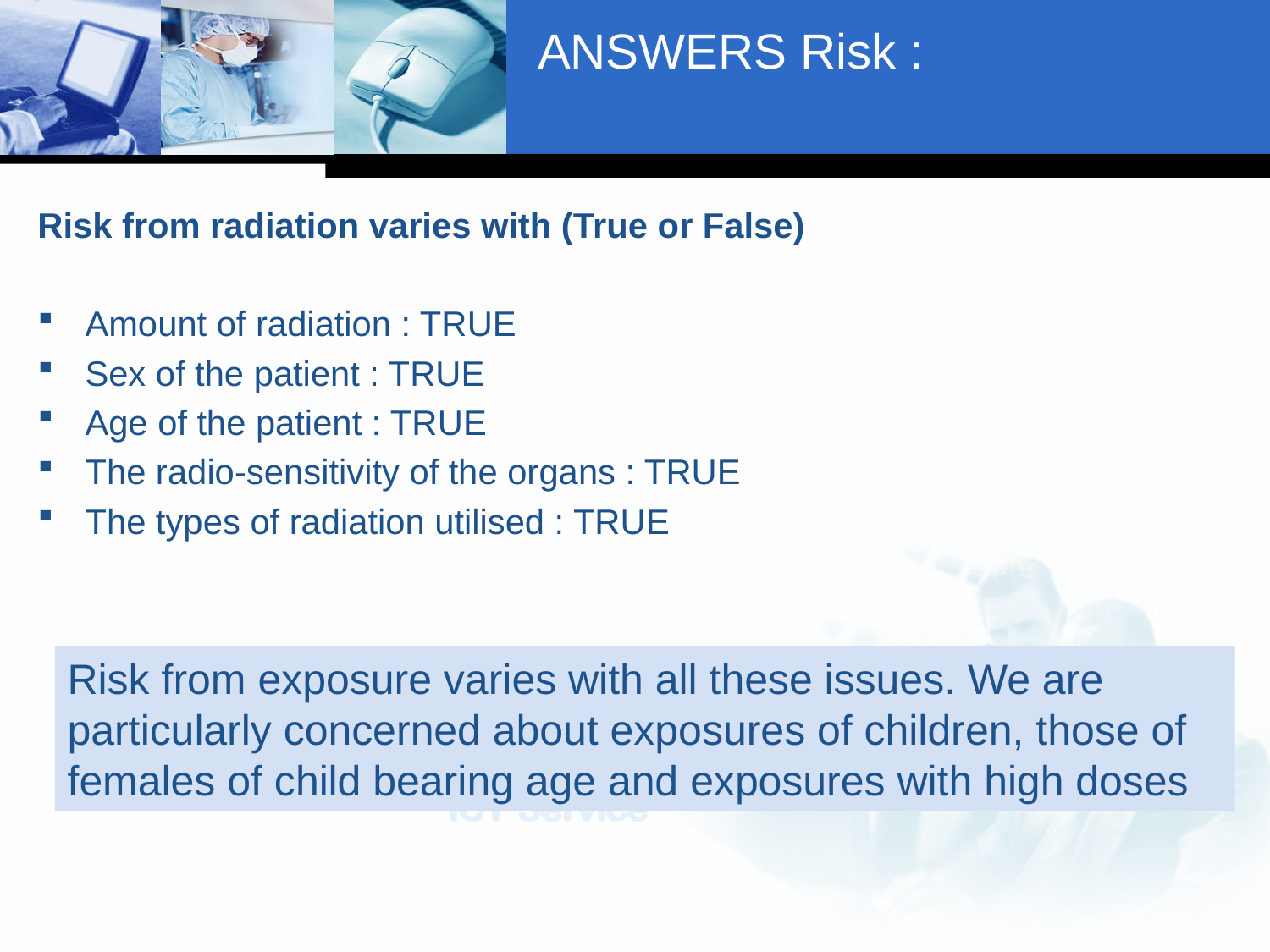

# ANSWERS Risk :
Risk from radiation varies with (True or False)

Amount of radiation : TRUE
Sex of the patient : TRUE
Age of the patient : TRUE
The radio-sensitivity of the organs : TRUE
The types of radiation utilised : TRUE

Risk from exposure varies with all these issues. We are particularly concerned about exposures of children, those of females of child bearing age and exposures with high doses